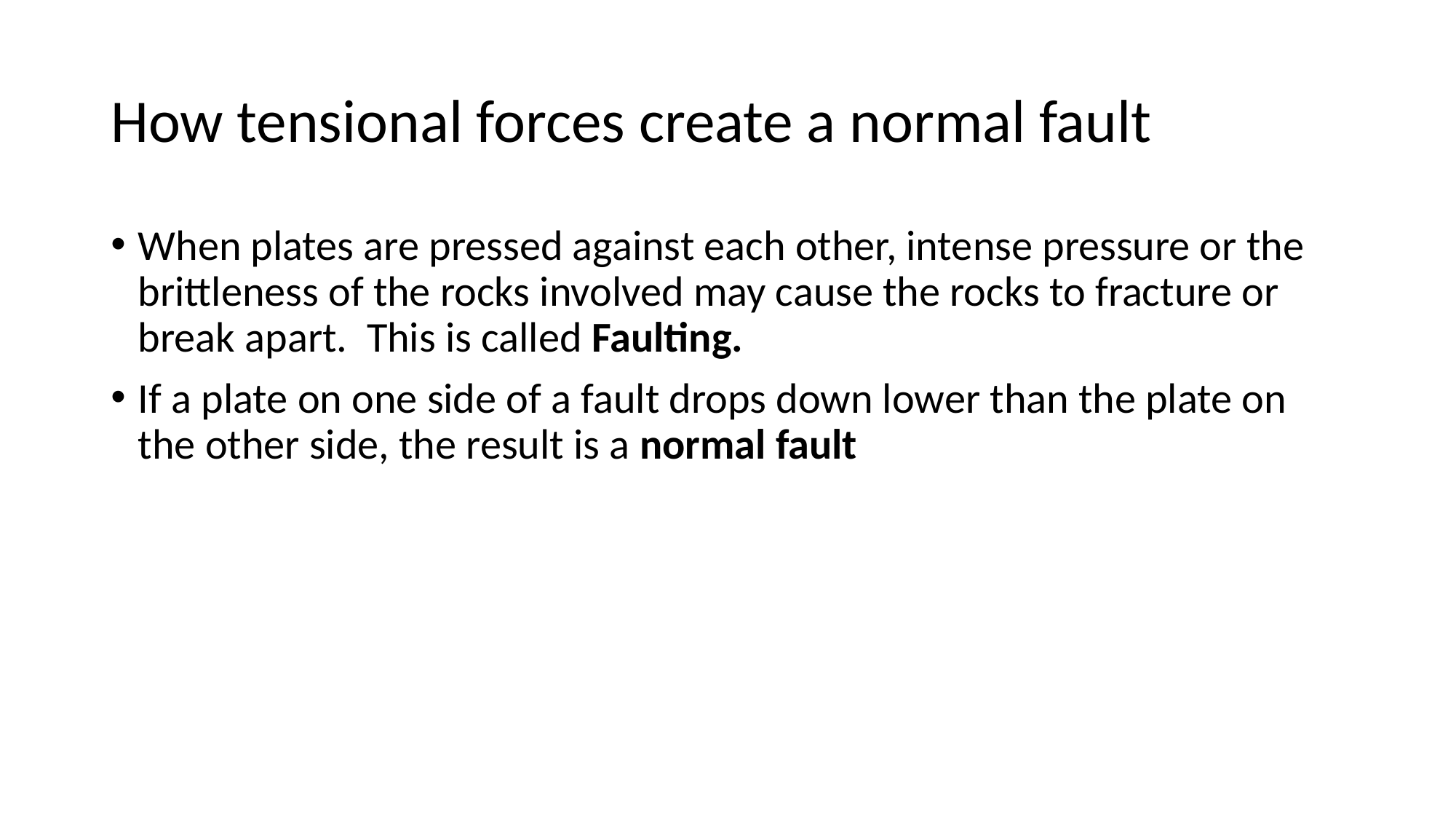

# How tensional forces create a normal fault
When plates are pressed against each other, intense pressure or the brittleness of the rocks involved may cause the rocks to fracture or break apart.  This is called Faulting.
If a plate on one side of a fault drops down lower than the plate on the other side, the result is a normal fault